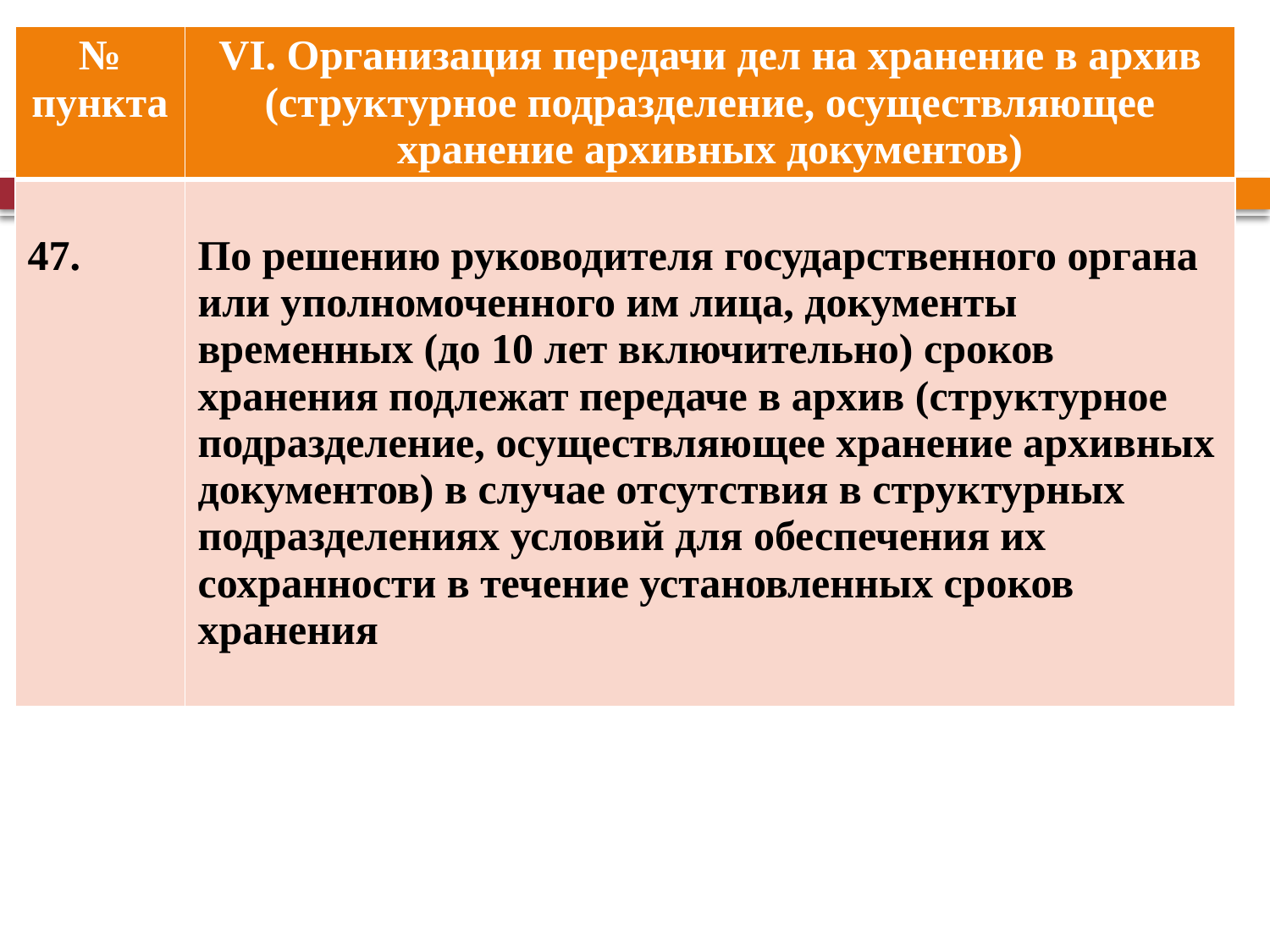

| № пункта | VI. Организация передачи дел на хранение в архив (структурное подразделение, осуществляющее хранение архивных документов) |
| --- | --- |
| 47. | По решению руководителя государственного органа или уполномоченного им лица, документы временных (до 10 лет включительно) сроков хранения подлежат передаче в архив (структурное подразделение, осуществляющее хранение архивных документов) в случае отсутствия в структурных подразделениях условий для обеспечения их сохранности в течение установленных сроков хранения |